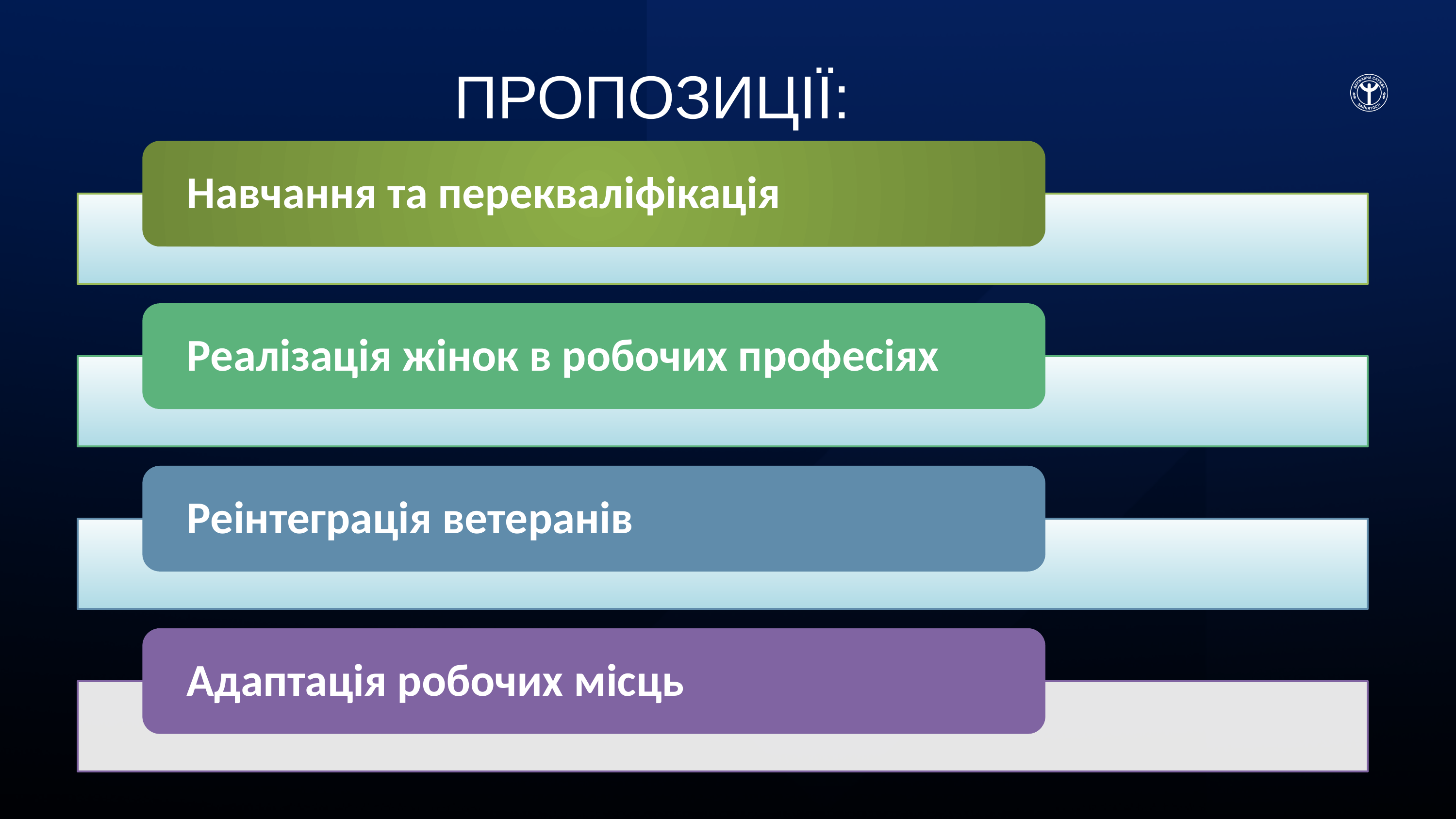

ПРОПОЗИЦІЇ:
Навчання та перекваліфікація
Реалізація жінок в робочих професіях
Реінтеграція ветеранів
Адаптація робочих місць